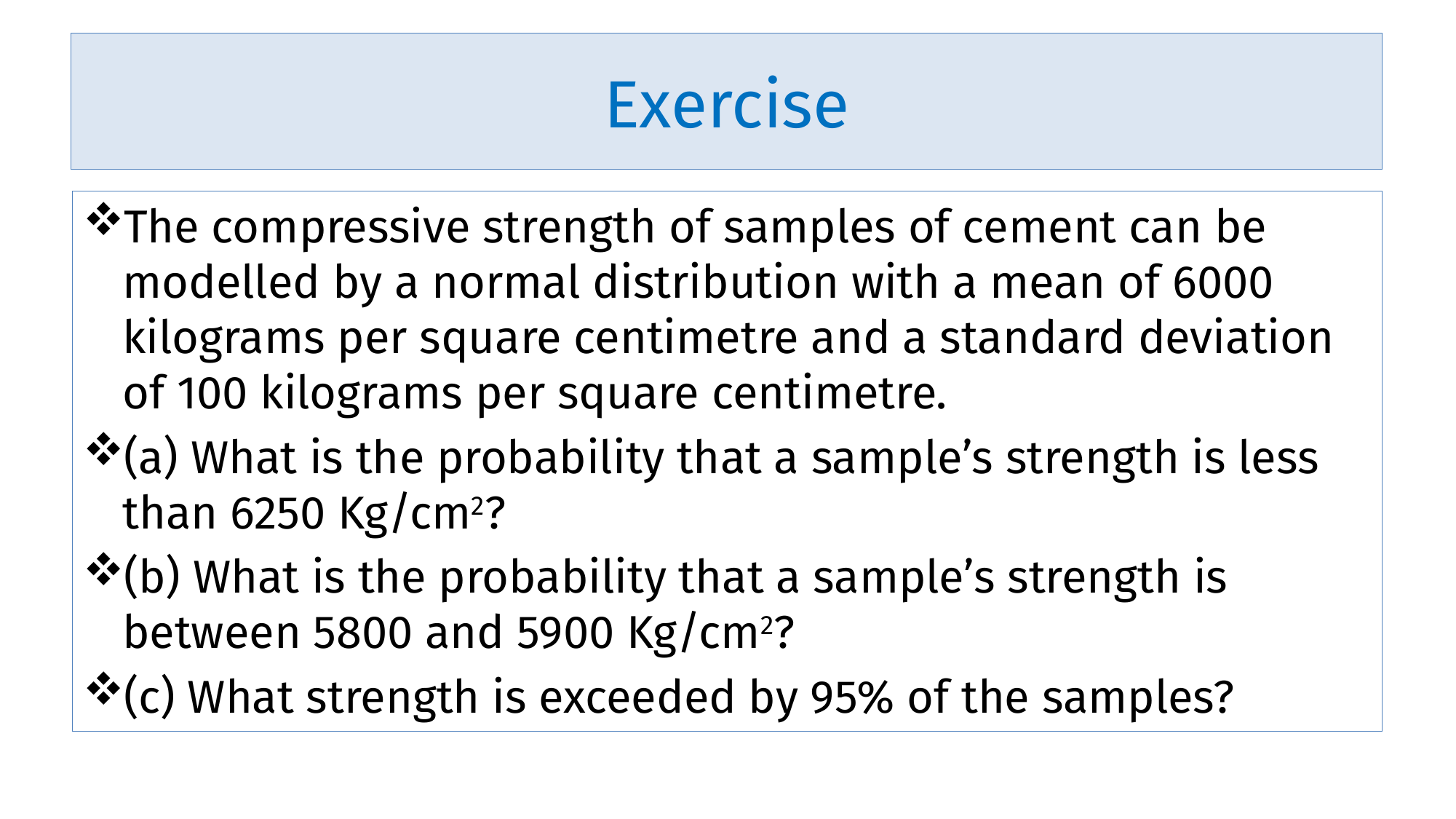

# Exercise
The compressive strength of samples of cement can be modelled by a normal distribution with a mean of 6000 kilograms per square centimetre and a standard deviation of 100 kilograms per square centimetre.
(a) What is the probability that a sample’s strength is less than 6250 Kg/cm2?
(b) What is the probability that a sample’s strength is between 5800 and 5900 Kg/cm2?
(c) What strength is exceeded by 95% of the samples?